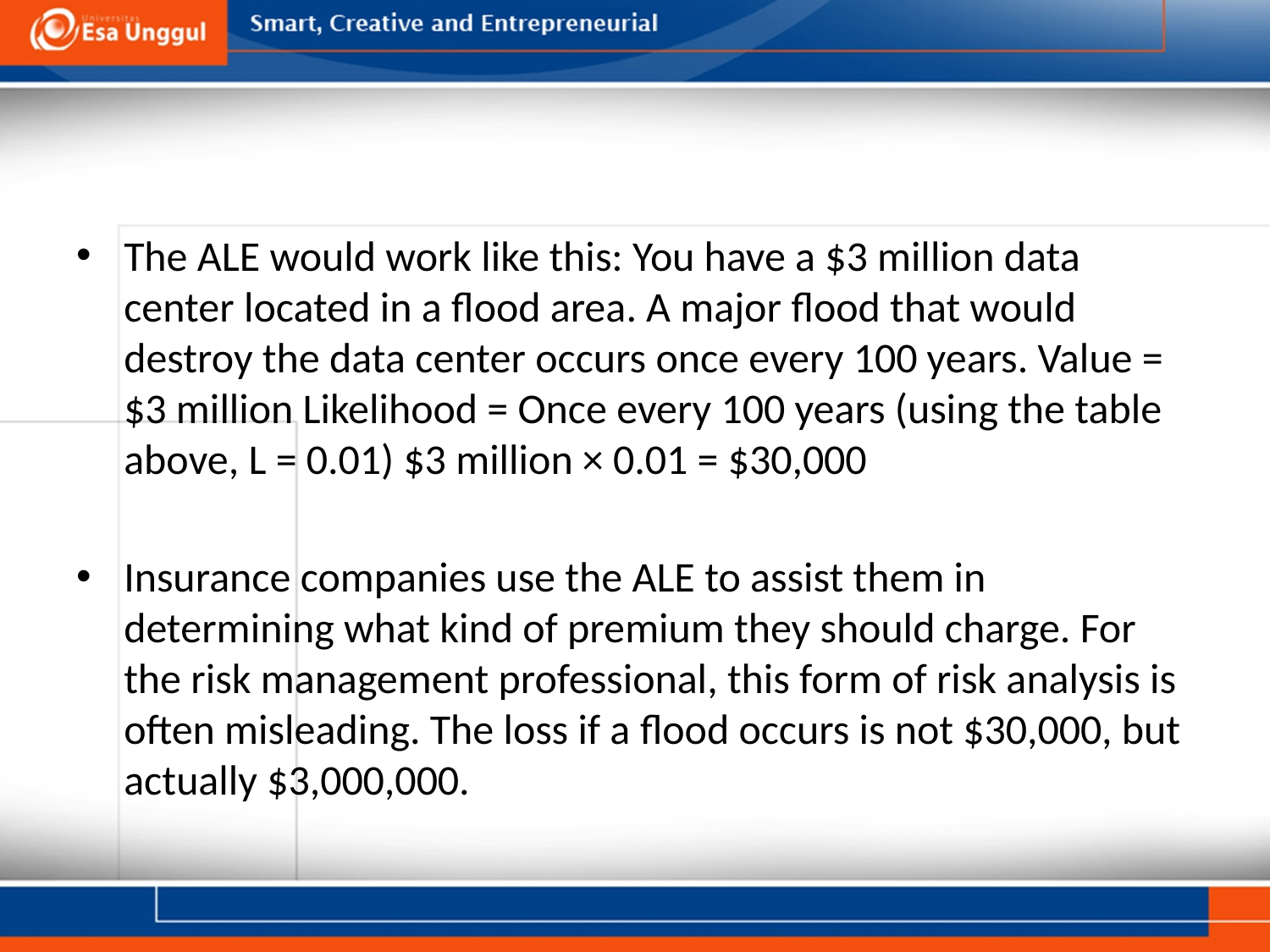

#
The ALE would work like this: You have a $3 million data center located in a ﬂood area. A major ﬂood that would destroy the data center occurs once every 100 years. Value = $3 million Likelihood = Once every 100 years (using the table above, L = 0.01) $3 million × 0.01 = $30,000

Insurance companies use the ALE to assist them in determining what kind of premium they should charge. For the risk management professional, this form of risk analysis is often misleading. The loss if a ﬂood occurs is not $30,000, but actually $3,000,000.